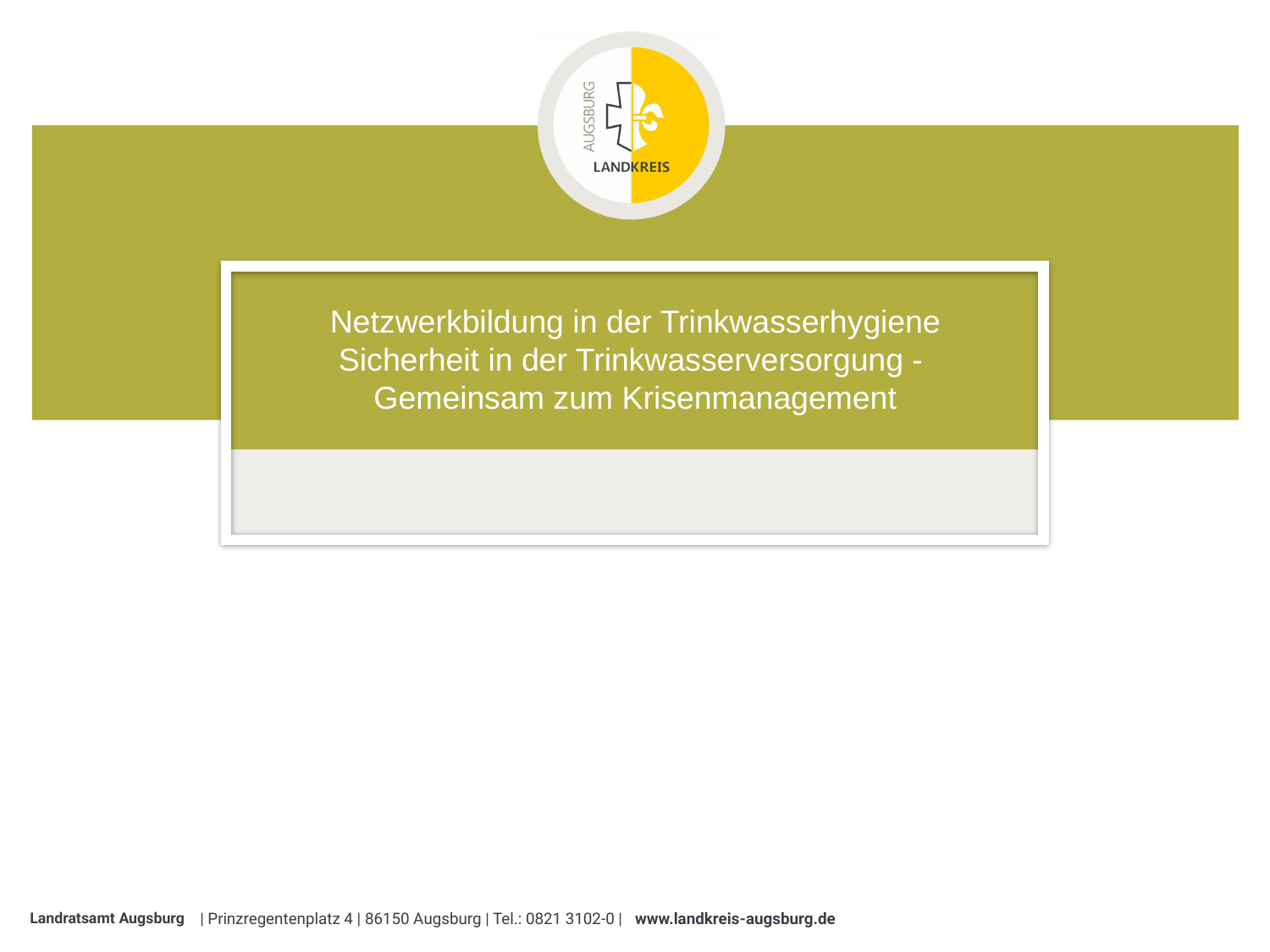

# Netzwerkbildung in der Trinkwasserhygiene Sicherheit in der Trinkwasserversorgung - Gemeinsam zum Krisenmanagement